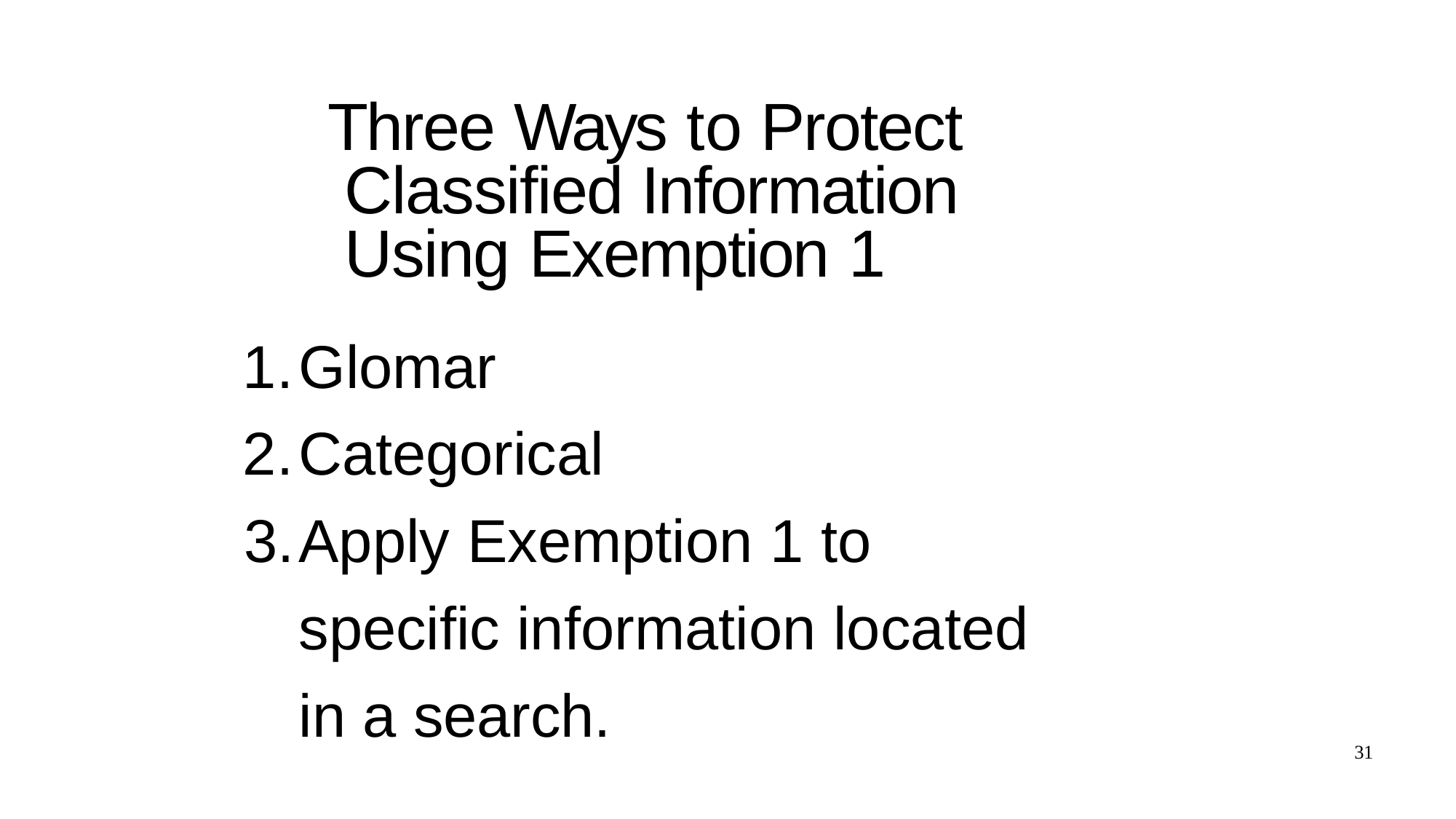

# Three Ways to Protect Classified Information Using Exemption 1
Glomar
Categorical
Apply Exemption 1 to specific information located in a search.
31